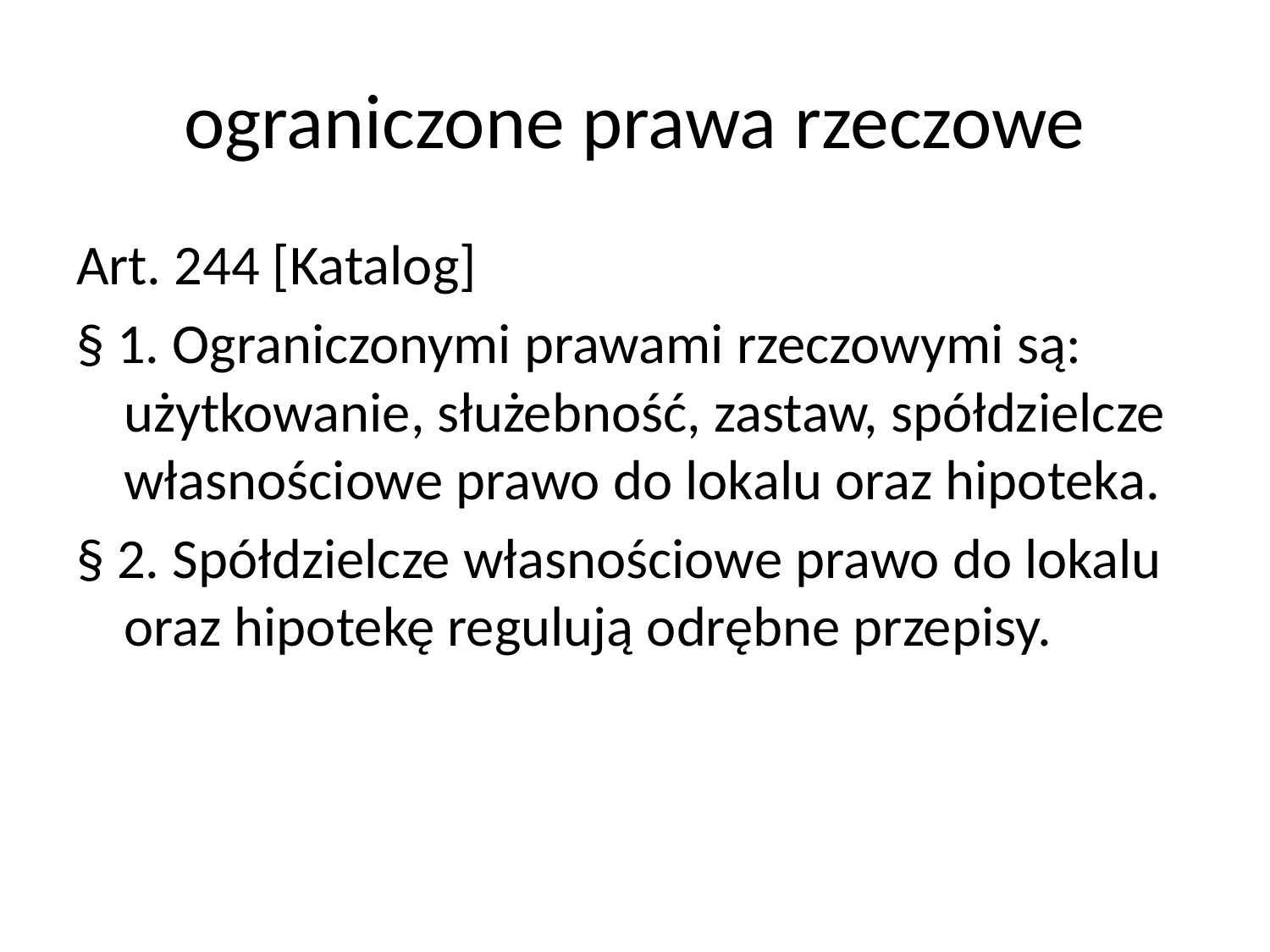

# ograniczone prawa rzeczowe
Art. 244 [Katalog]
§ 1. Ograniczonymi prawami rzeczowymi są: użytkowanie, służebność, zastaw, spółdzielcze własnościowe prawo do lokalu oraz hipoteka.
§ 2. Spółdzielcze własnościowe prawo do lokalu oraz hipotekę regulują odrębne przepisy.